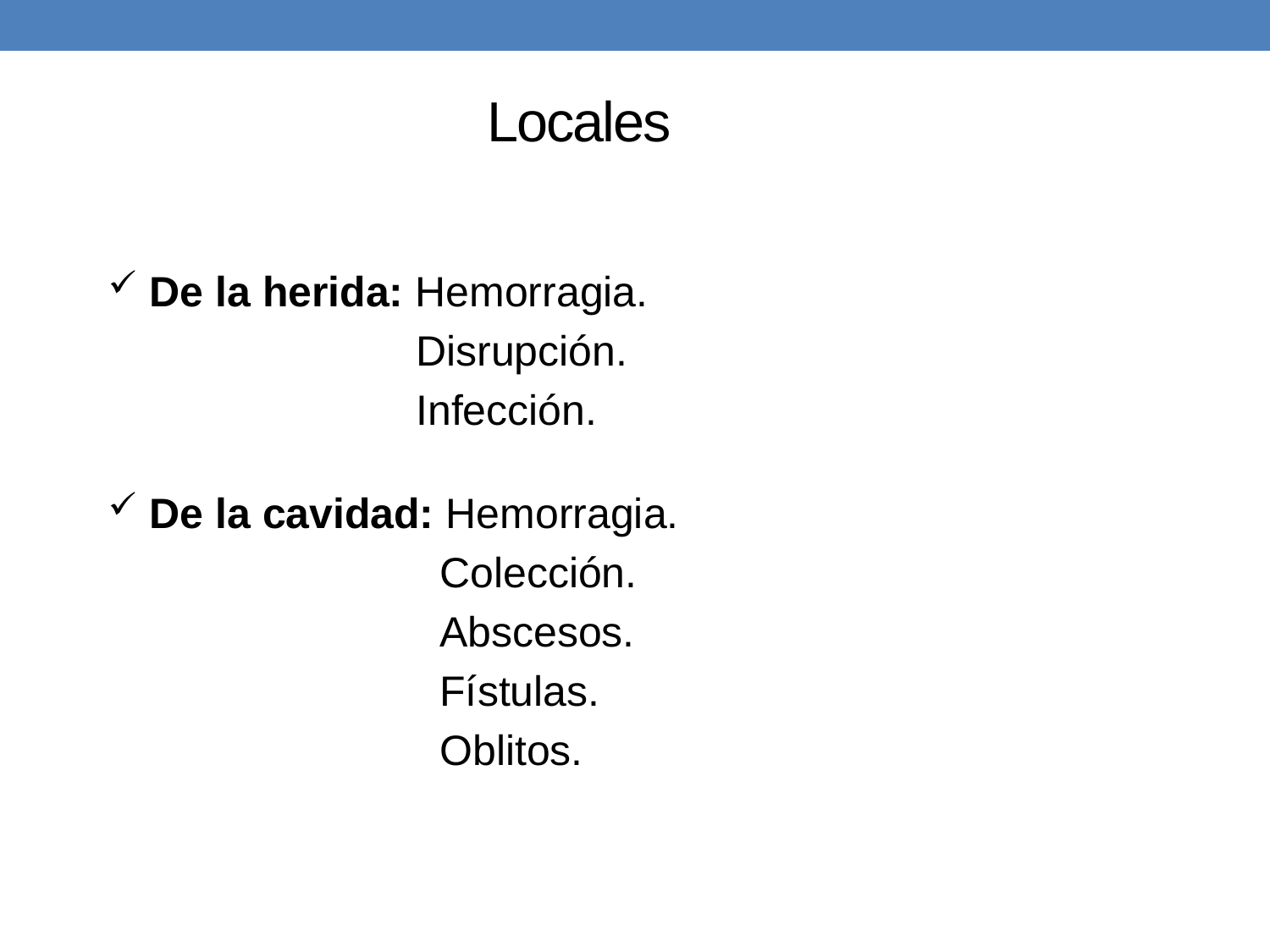

# Locales
 De la herida: Hemorragia.
                          Disrupción.
                          Infección.

 De la cavidad: Hemorragia.
                            Colección.
                            Abscesos.
                            Fístulas.
                            Oblitos.